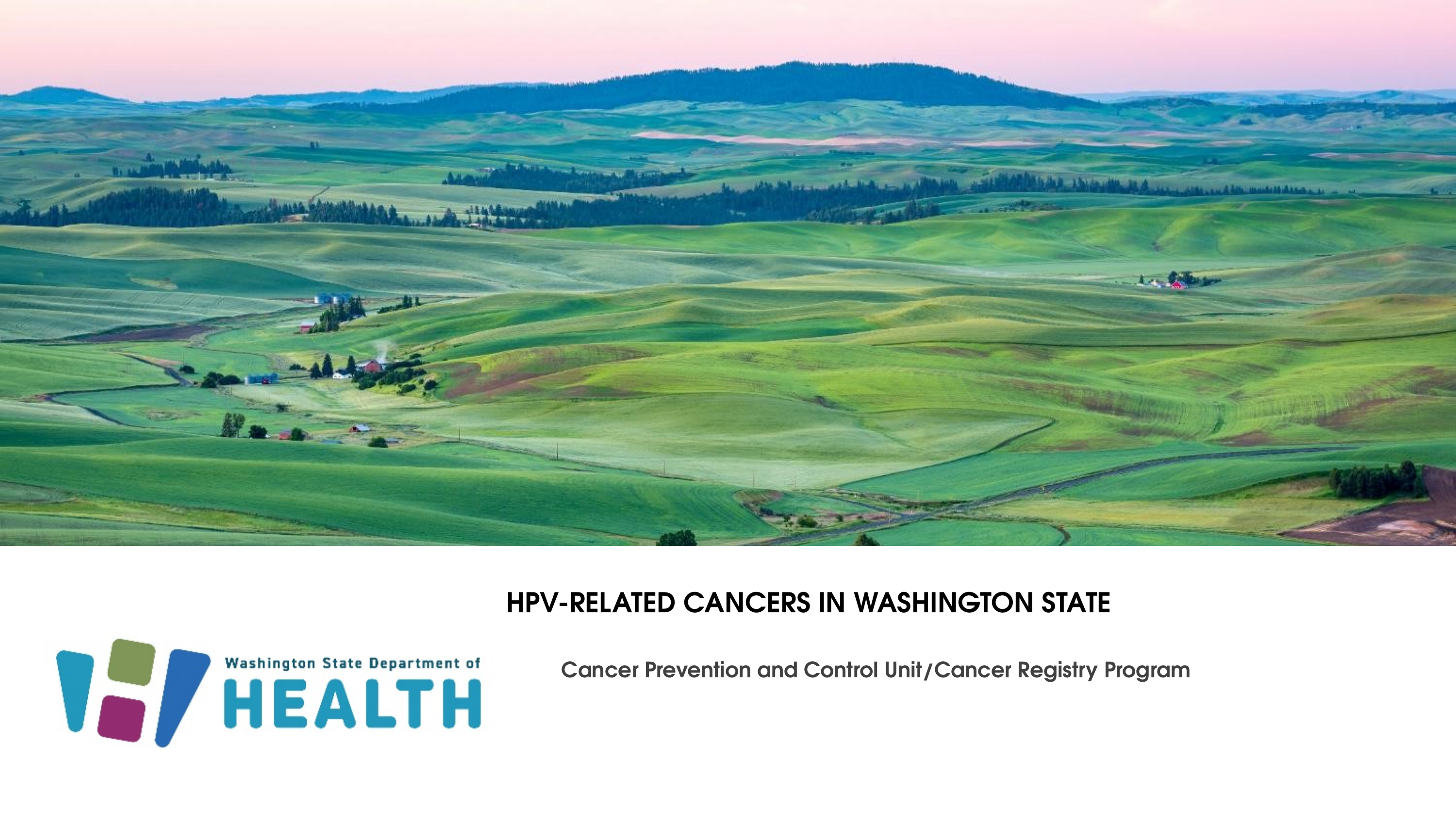

# HPV-Related Cancers in Washington State
Cancer Prevention and Control Unit/Cancer Registry Program